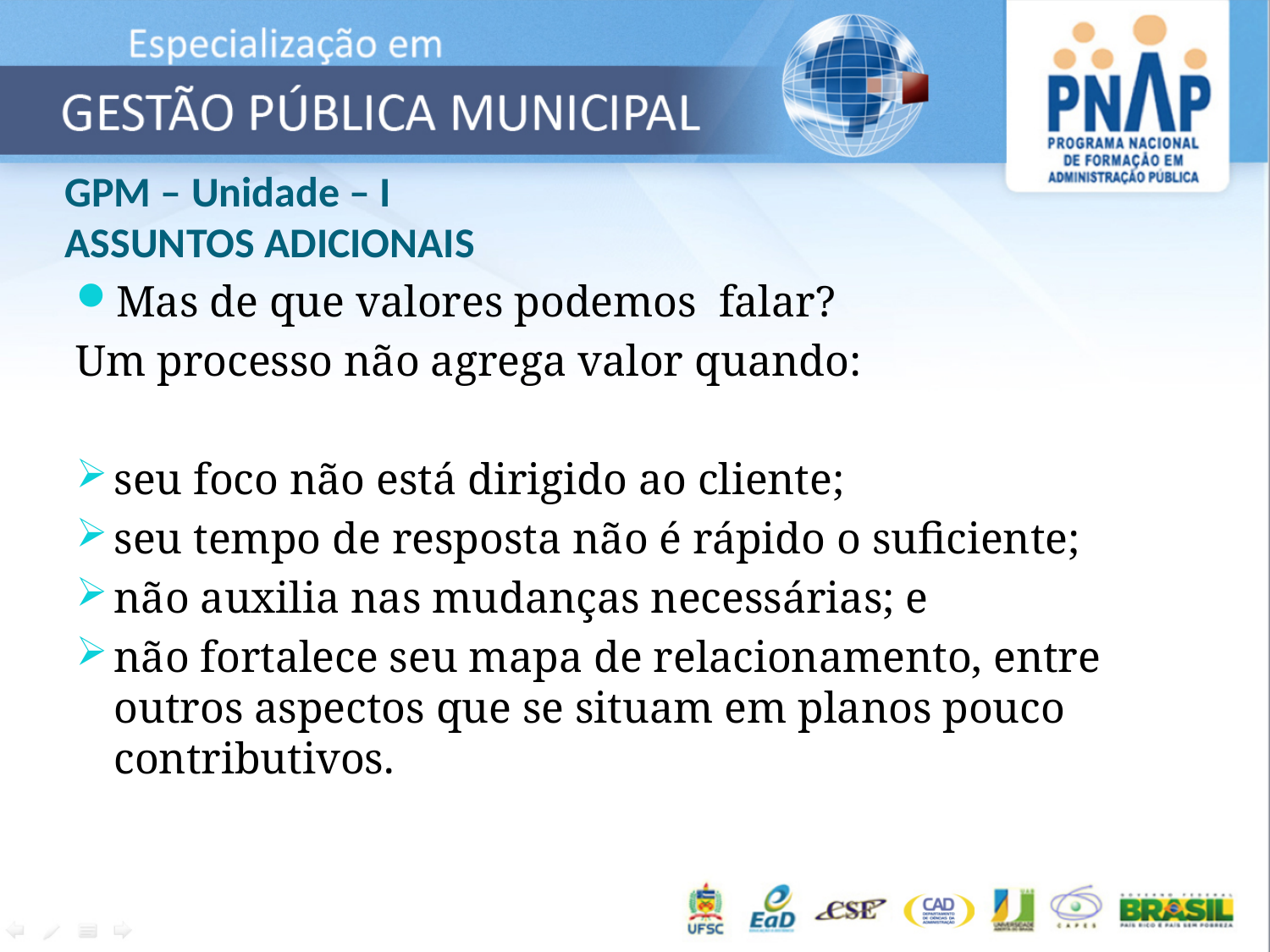

# GPM – Unidade – I ASSUNTOS ADICIONAIS
Mas de que valores podemos  falar?
Um processo não agrega valor quando:

seu foco não está dirigido ao cliente;
seu tempo de resposta não é rápido o suficiente;
não auxilia nas mudanças necessárias; e
não fortalece seu mapa de relacionamento, entre outros aspectos que se situam em planos pouco contributivos.